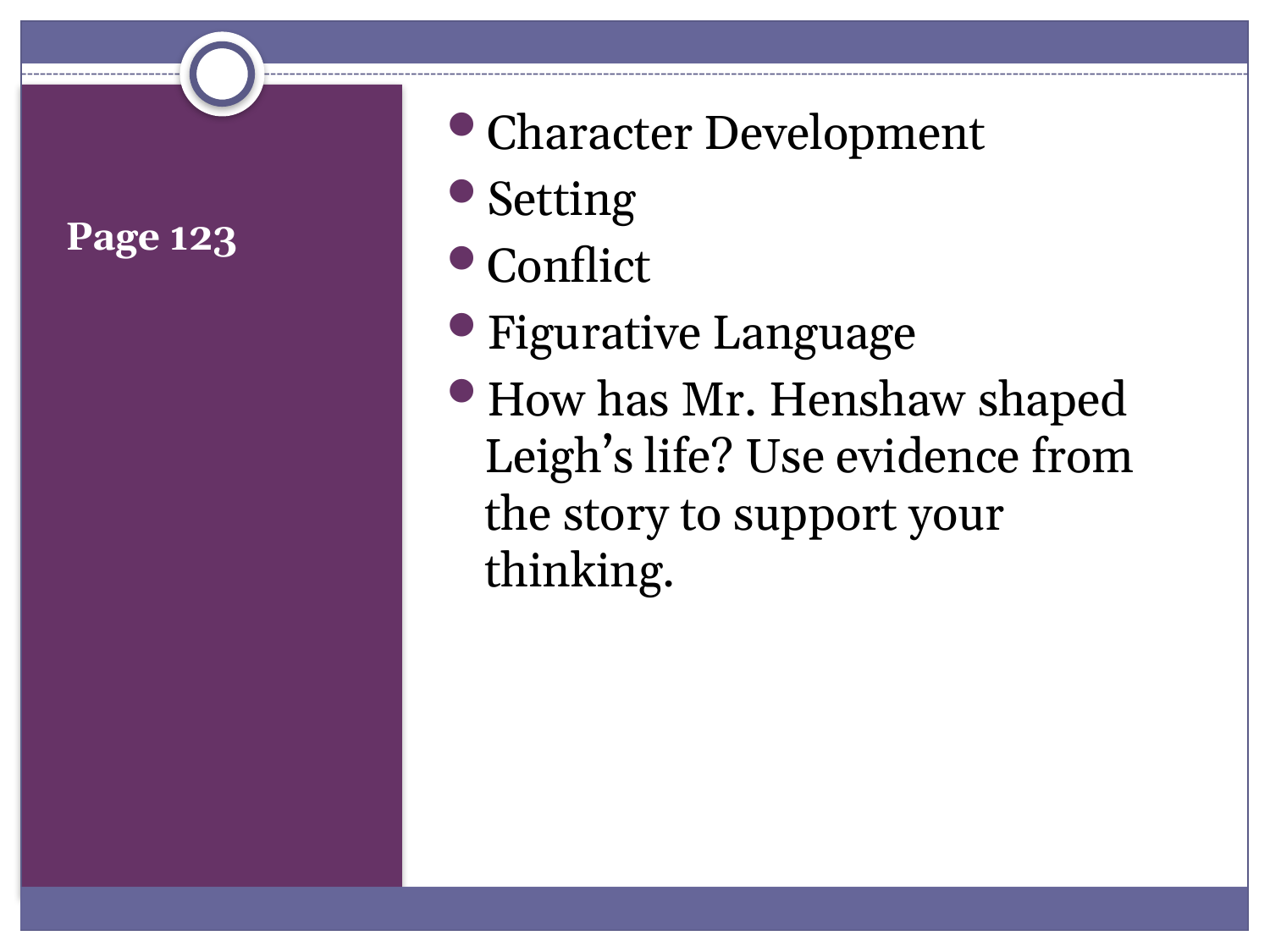

Character Development
Setting
Conflict
Figurative Language
How has Mr. Henshaw shaped Leigh’s life? Use evidence from the story to support your thinking.
# Page 123